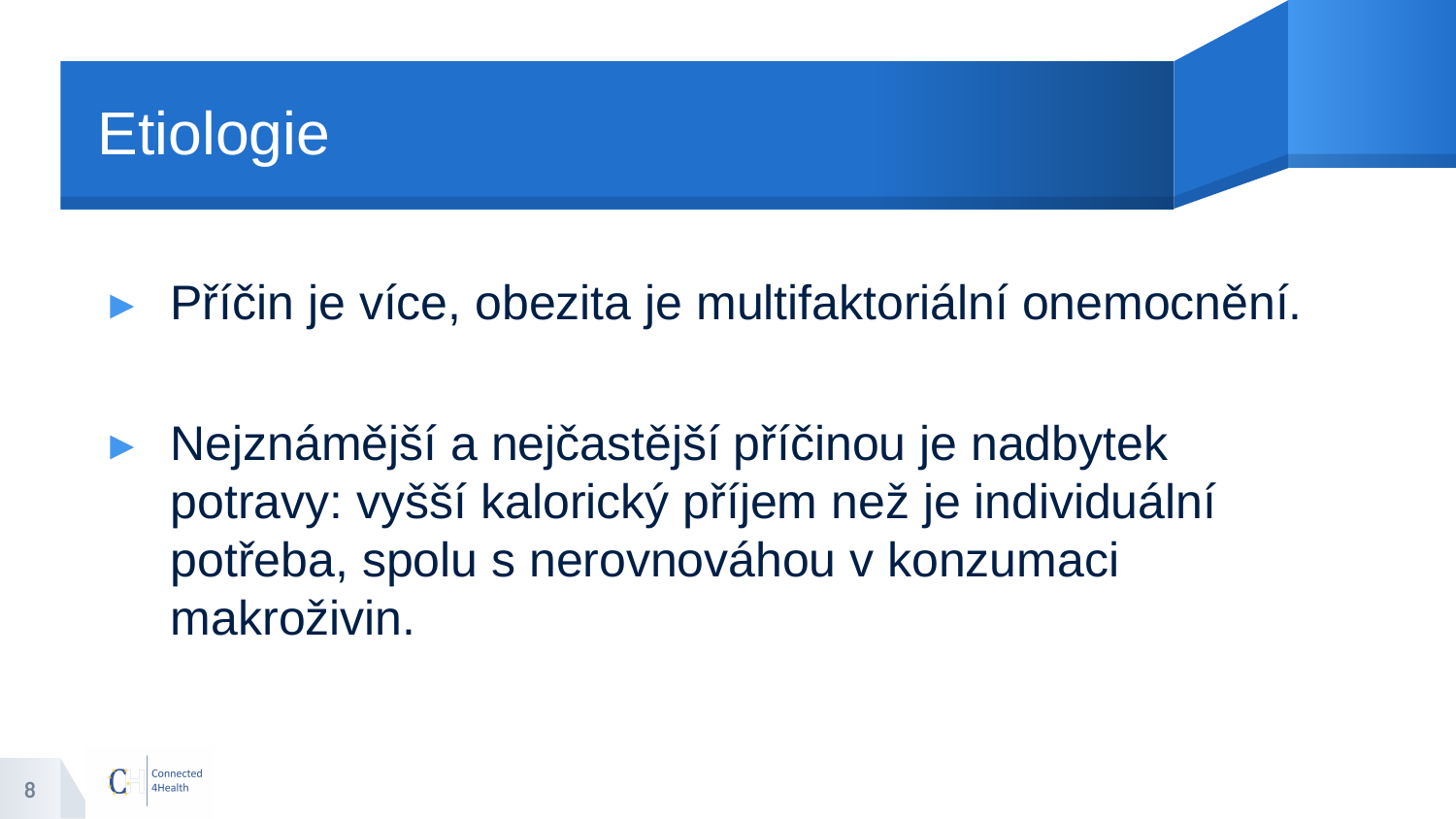

# Etiologie
Příčin je více, obezita je multifaktoriální onemocnění.

Nejznámější a nejčastější příčinou je nadbytek potravy: vyšší kalorický příjem než je individuální potřeba, spolu s nerovnováhou v konzumaci makroživin.
8